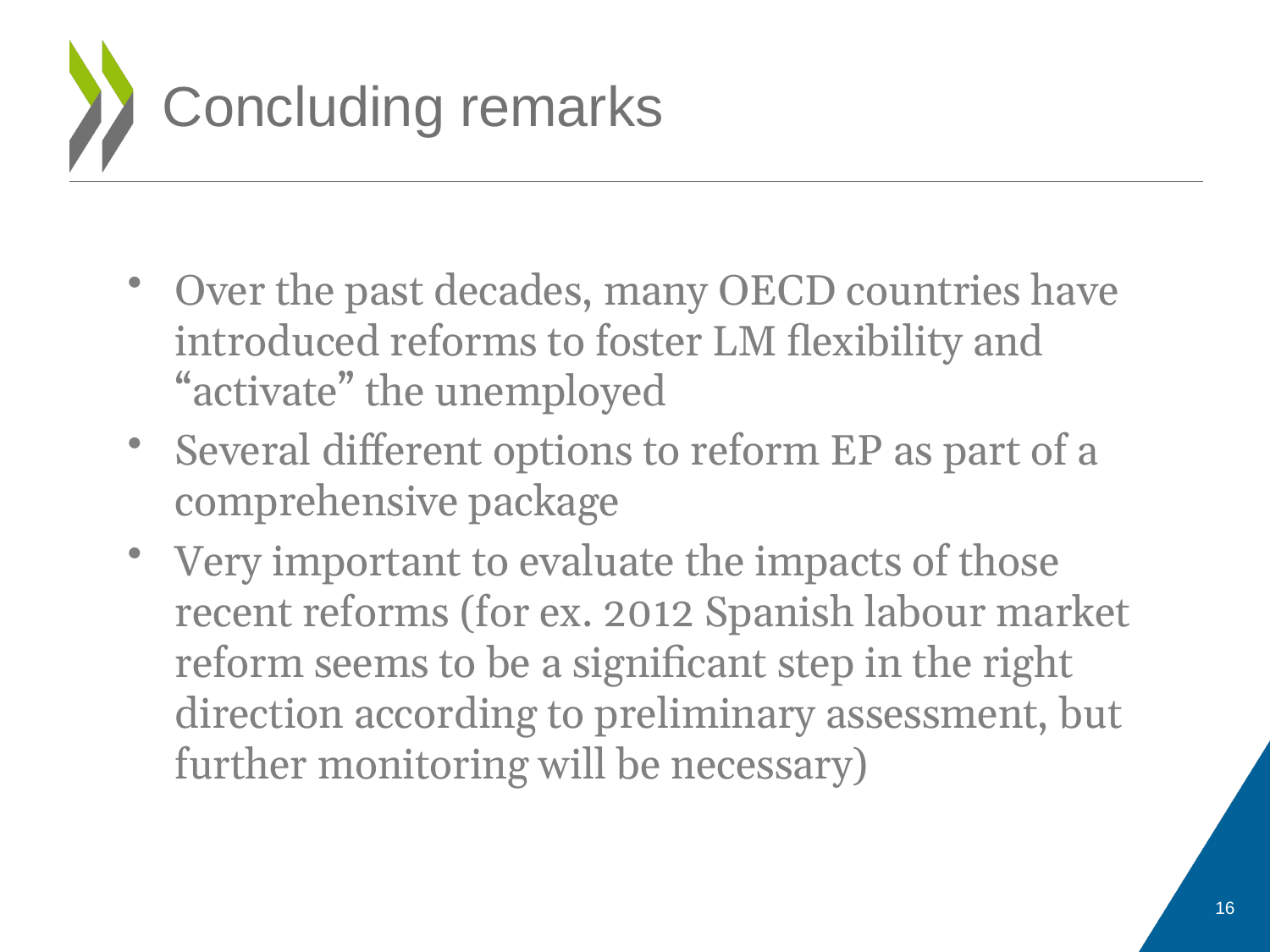

Concluding remarks
Over the past decades, many OECD countries have introduced reforms to foster LM flexibility and “activate” the unemployed
Several different options to reform EP as part of a comprehensive package
Very important to evaluate the impacts of those recent reforms (for ex. 2012 Spanish labour market reform seems to be a significant step in the right direction according to preliminary assessment, but further monitoring will be necessary)

16